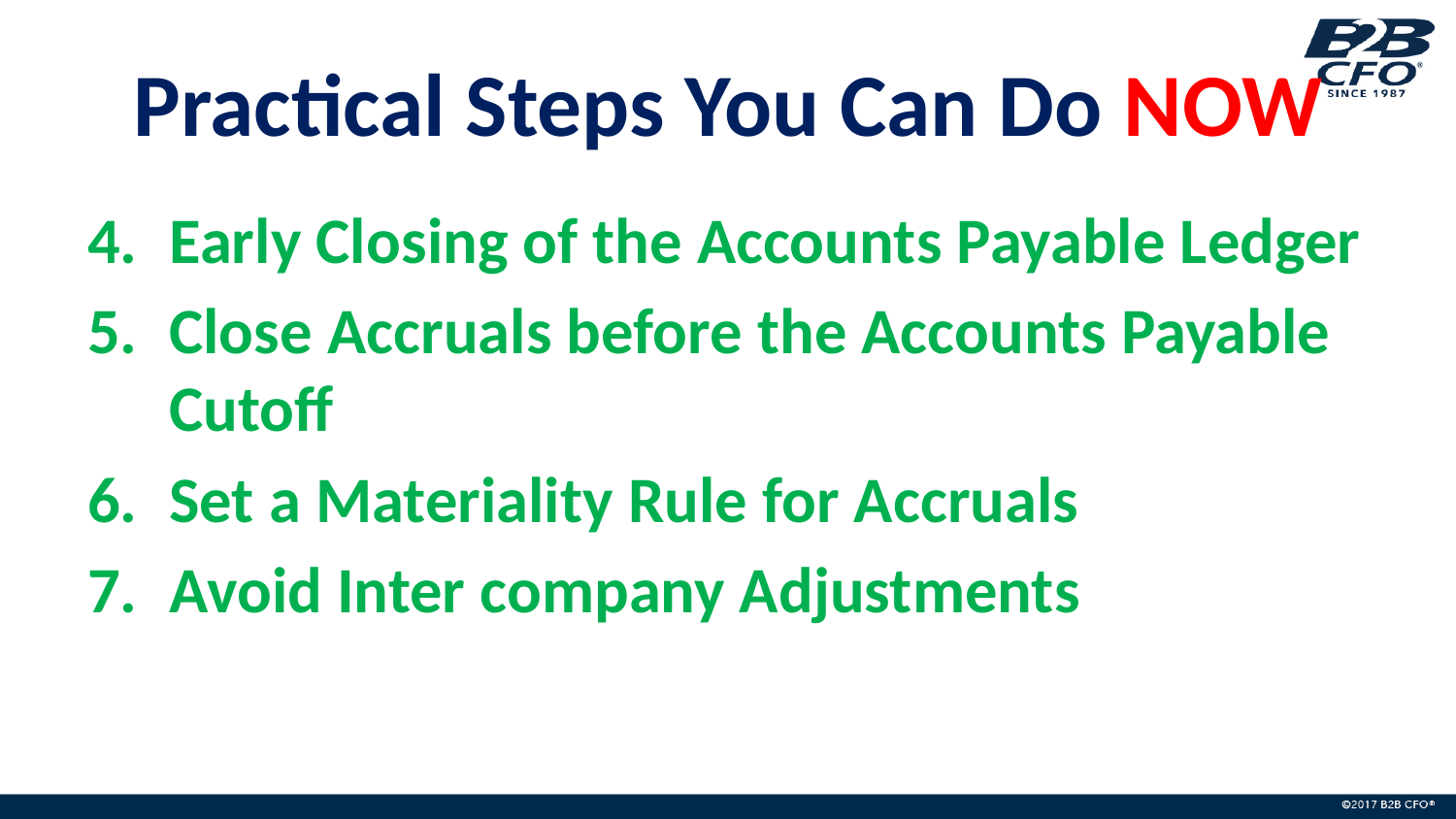

# Practical Steps You Can Do NOW
Early Closing of the Accounts Payable Ledger
Close Accruals before the Accounts Payable Cutoff
Set a Materiality Rule for Accruals
Avoid Inter company Adjustments